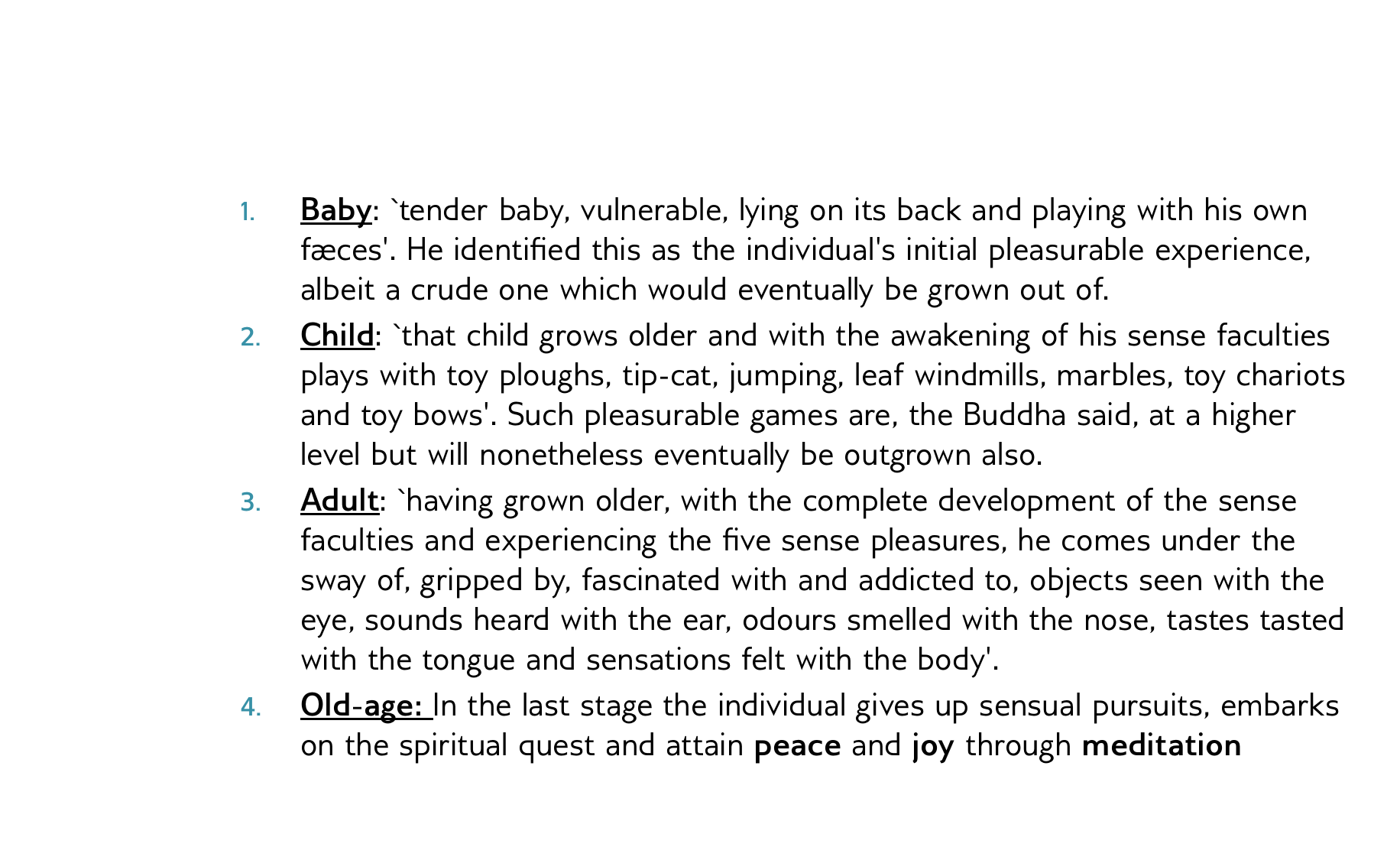

#
Baby: `tender baby, vulnerable, lying on its back and playing with his own faeces'. He identified this as the individual's initial pleasurable experience, albeit a crude one which would eventually be grown out of.
Child: `that child grows older and with the awakening of his sense faculties plays with toy ploughs, tip-cat, jumping, leaf windmills, marbles, toy chariots and toy bows'. Such pleasurable games are, the Buddha said, at a higher level but will nonetheless eventually be outgrown also.
Adult: `having grown older, with the complete development of the sense faculties and experiencing the five sense pleasures, he comes under the sway of, gripped by, fascinated with and addicted to, objects seen with the eye, sounds heard with the ear, odours smelled with the nose, tastes tasted with the tongue and sensations felt with the body'.
Old-age: In the last stage the individual gives up sensual pursuits, embarks on the spiritual quest and attain peace and joy through meditation